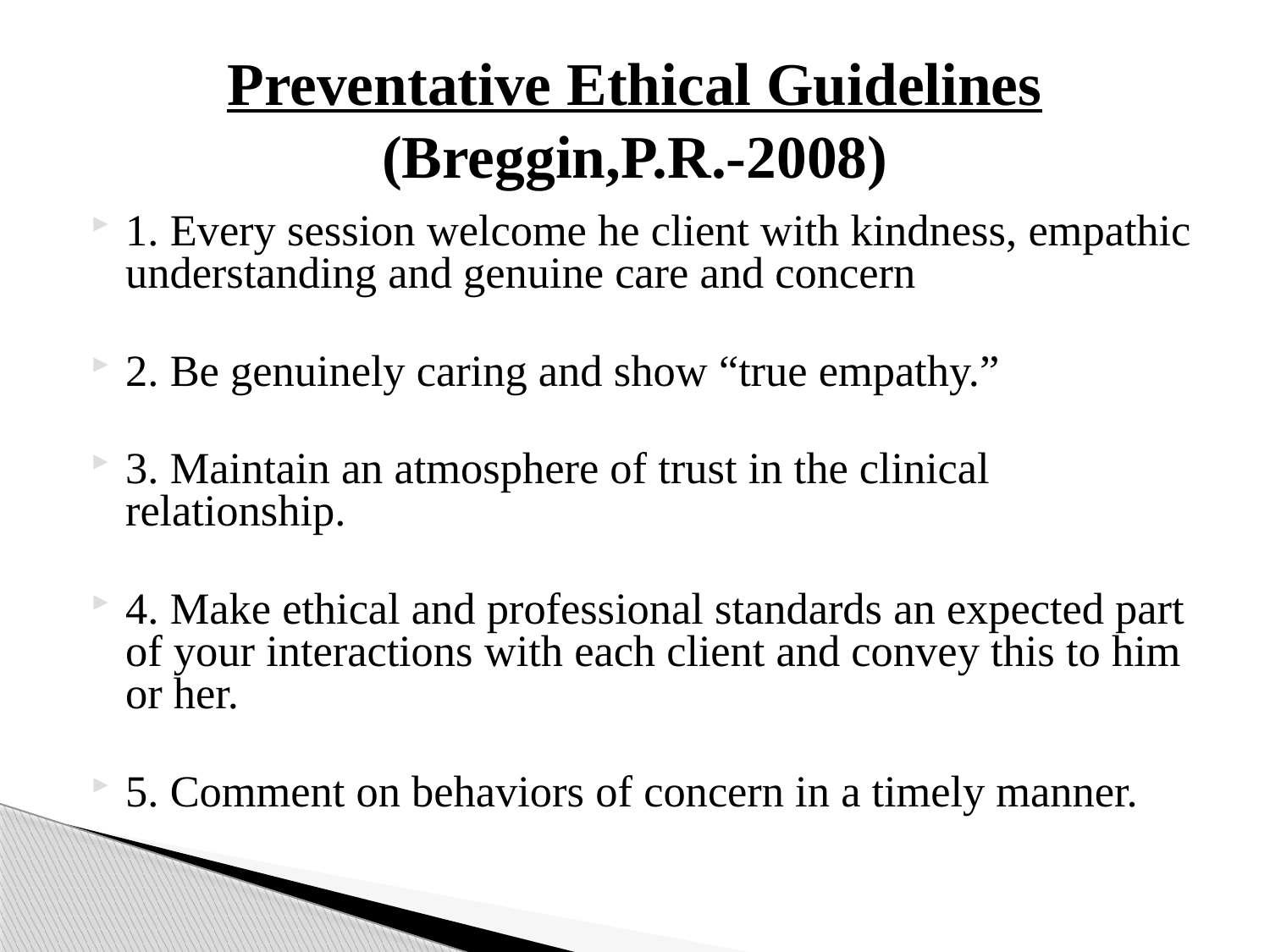

# Preventative Ethical Guidelines (Breggin,P.R.-2008)
1. Every session welcome he client with kindness, empathic understanding and genuine care and concern

2. Be genuinely caring and show “true empathy.”

3. Maintain an atmosphere of trust in the clinical relationship.

4. Make ethical and professional standards an expected part of your interactions with each client and convey this to him or her.

5. Comment on behaviors of concern in a timely manner.